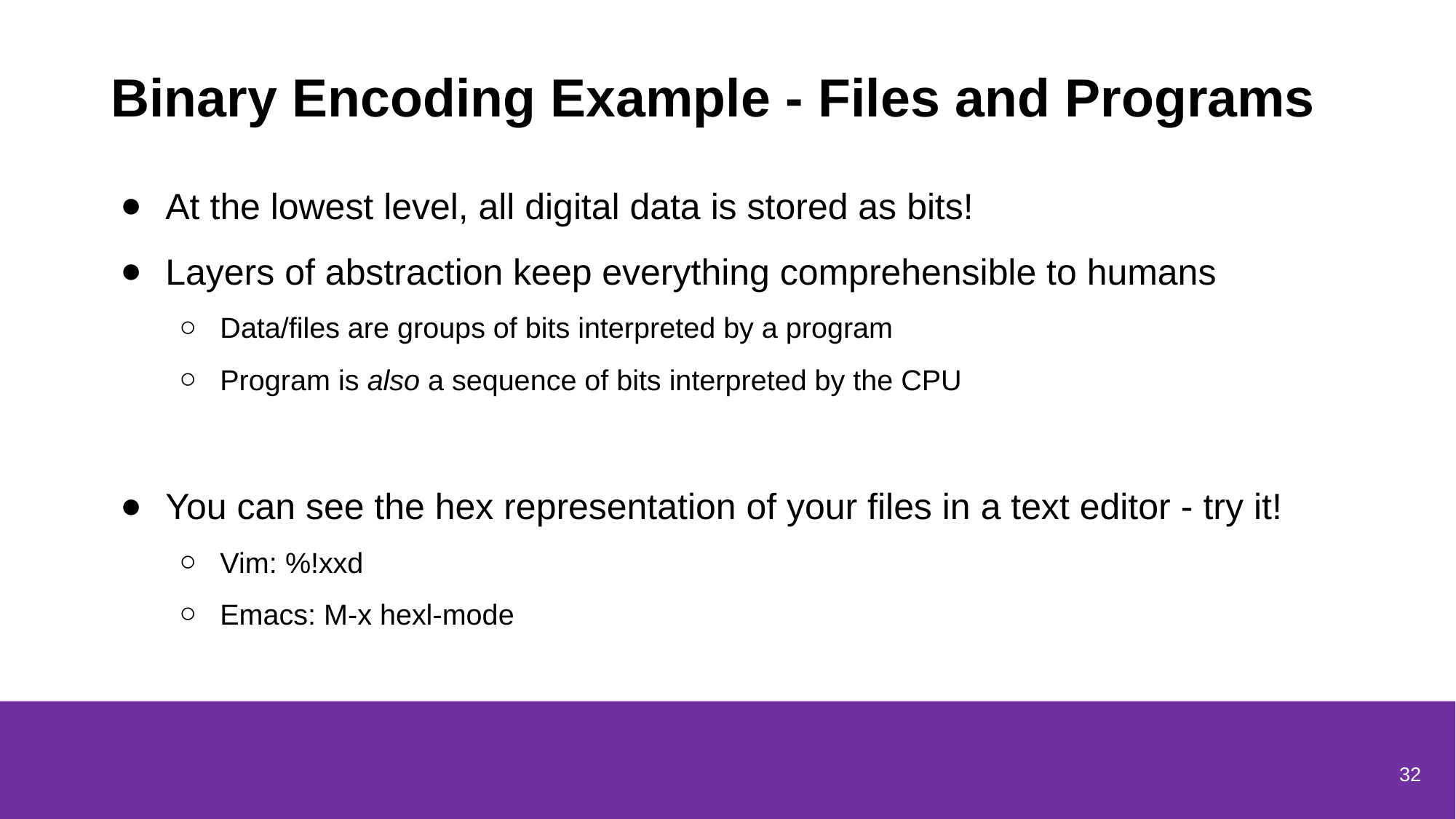

# Binary Encoding Example - Files and Programs
At the lowest level, all digital data is stored as bits!
Layers of abstraction keep everything comprehensible to humans
Data/files are groups of bits interpreted by a program
Program is also a sequence of bits interpreted by the CPU

You can see the hex representation of your files in a text editor - try it!
Vim: %!xxd
Emacs: M-x hexl-mode
32